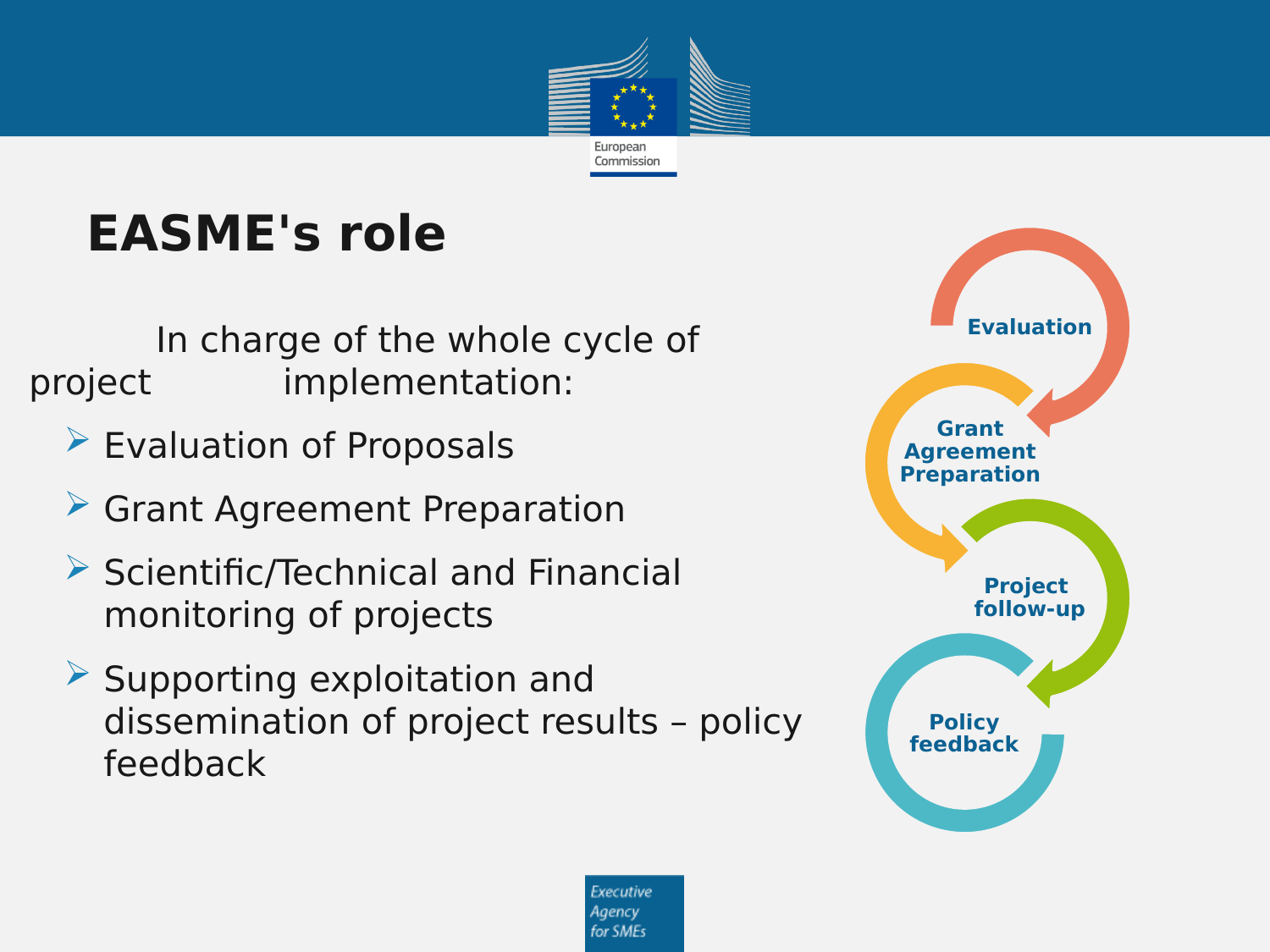

EASME's role
Evaluation
Grant Agreement Preparation
Project  follow-up
Policy feedback
	In charge of the whole cycle of project 	implementation:
Evaluation of Proposals
Grant Agreement Preparation
Scientific/Technical and Financial monitoring of projects
Supporting exploitation and dissemination of project results – policy feedback